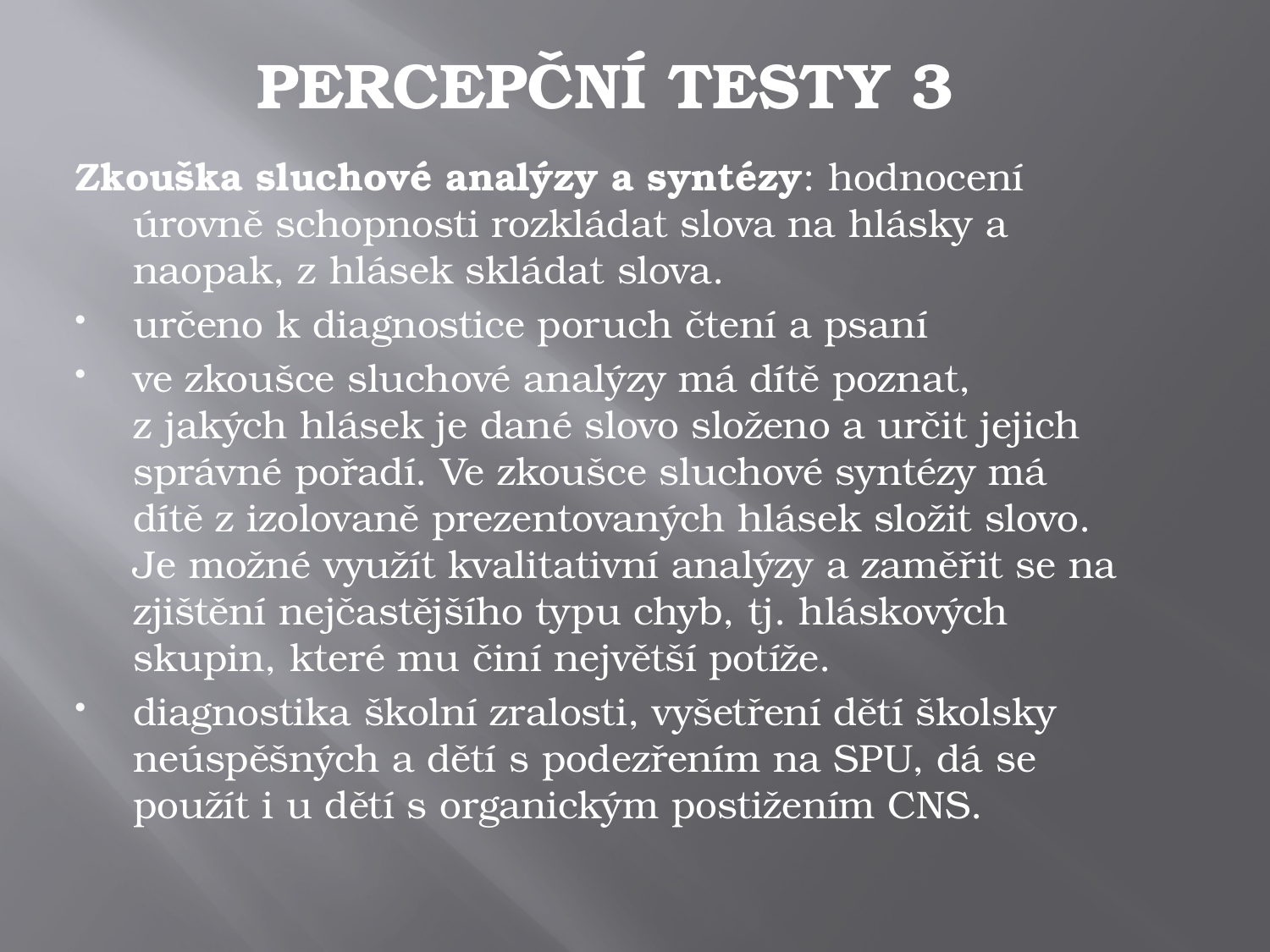

# PERCEPČNÍ TESTY 3
Zkouška sluchové analýzy a syntézy: hodnocení úrovně schopnosti rozkládat slova na hlásky a naopak, z hlásek skládat slova.
určeno k diagnostice poruch čtení a psaní
ve zkoušce sluchové analýzy má dítě poznat, z jakých hlásek je dané slovo složeno a určit jejich správné pořadí. Ve zkoušce sluchové syntézy má dítě z izolovaně prezentovaných hlásek složit slovo. Je možné využít kvalitativní analýzy a zaměřit se na zjištění nejčastějšího typu chyb, tj. hláskových skupin, které mu činí největší potíže.
diagnostika školní zralosti, vyšetření dětí školsky neúspěšných a dětí s podezřením na SPU, dá se použít i u dětí s organickým postižením CNS.